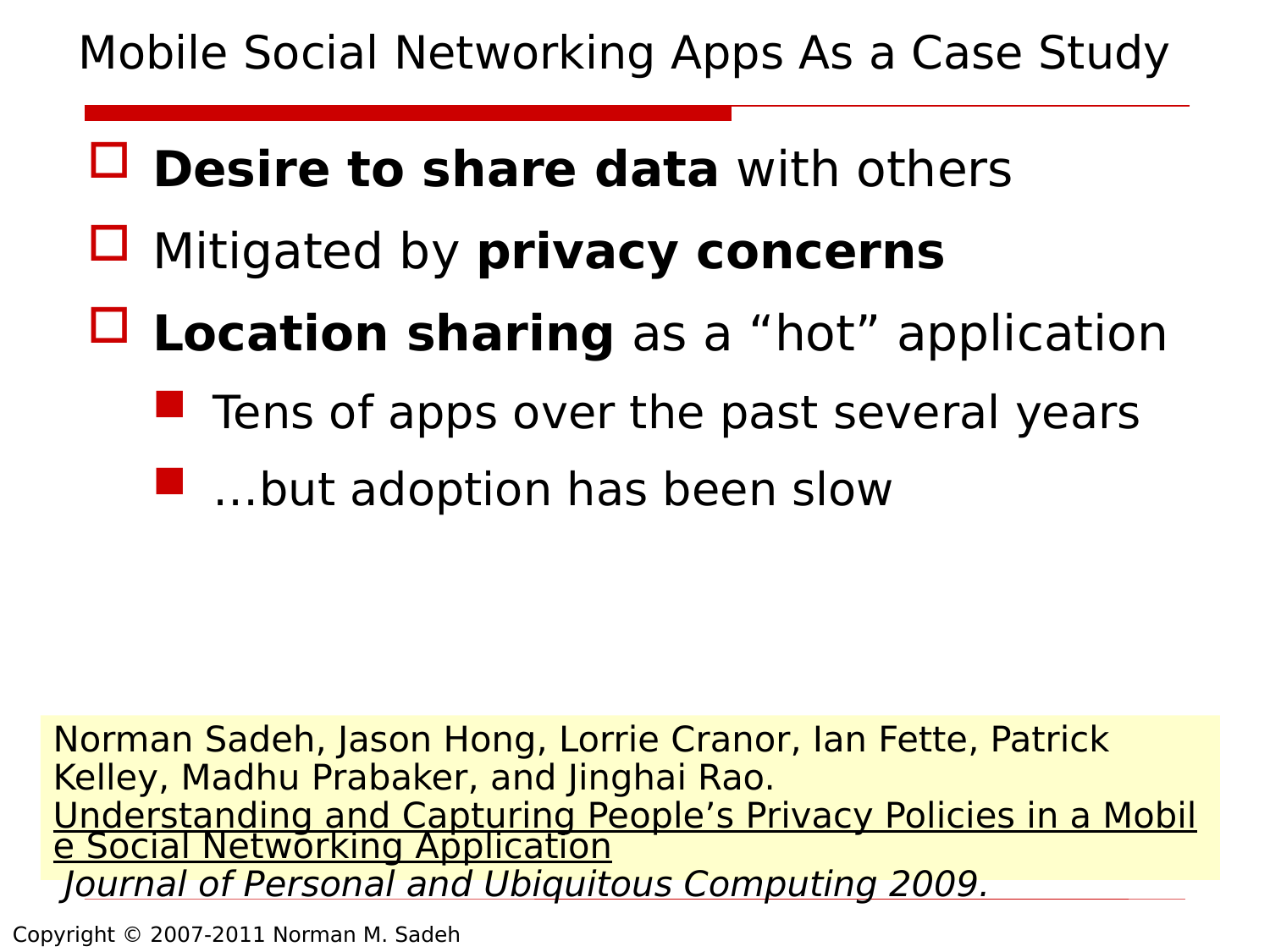

# Mobile Social Networking Apps As a Case Study
Desire to share data with others
Mitigated by privacy concerns
Location sharing as a “hot” application
Tens of apps over the past several years
…but adoption has been slow

Norman Sadeh, Jason Hong, Lorrie Cranor, Ian Fette, Patrick Kelley, Madhu Prabaker, and Jinghai Rao. Understanding and Capturing People’s Privacy Policies in a Mobile Social Networking Application Journal of Personal and Ubiquitous Computing 2009.